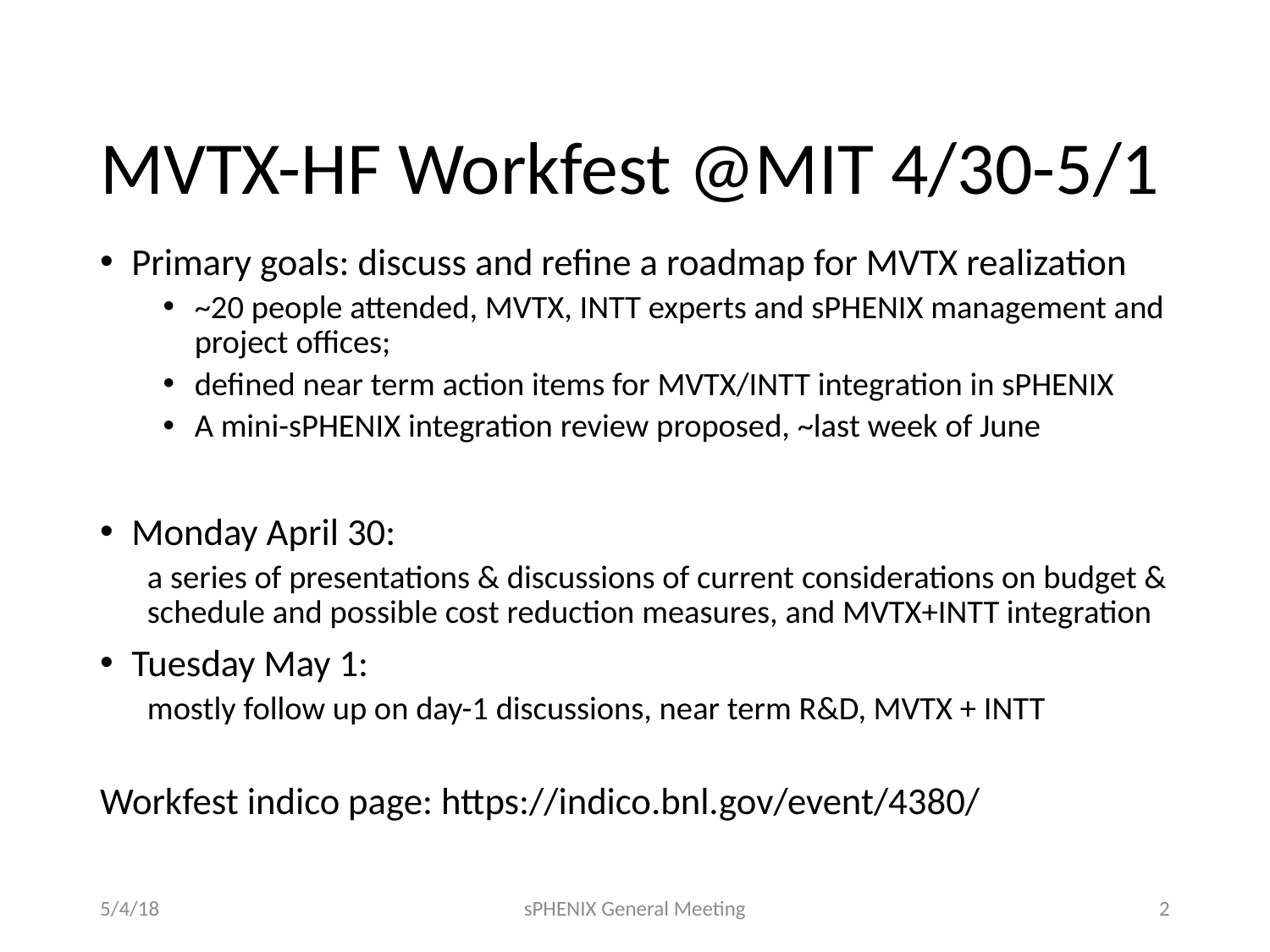

# MVTX-HF Workfest @MIT 4/30-5/1
Primary goals: discuss and refine a roadmap for MVTX realization
~20 people attended, MVTX, INTT experts and sPHENIX management and project offices;
defined near term action items for MVTX/INTT integration in sPHENIX
A mini-sPHENIX integration review proposed, ~last week of June

Monday April 30:
a series of presentations & discussions of current considerations on budget & schedule and possible cost reduction measures, and MVTX+INTT integration
Tuesday May 1:
mostly follow up on day-1 discussions, near term R&D, MVTX + INTT

Workfest indico page: https://indico.bnl.gov/event/4380/
5/4/18
sPHENIX General Meeting
2